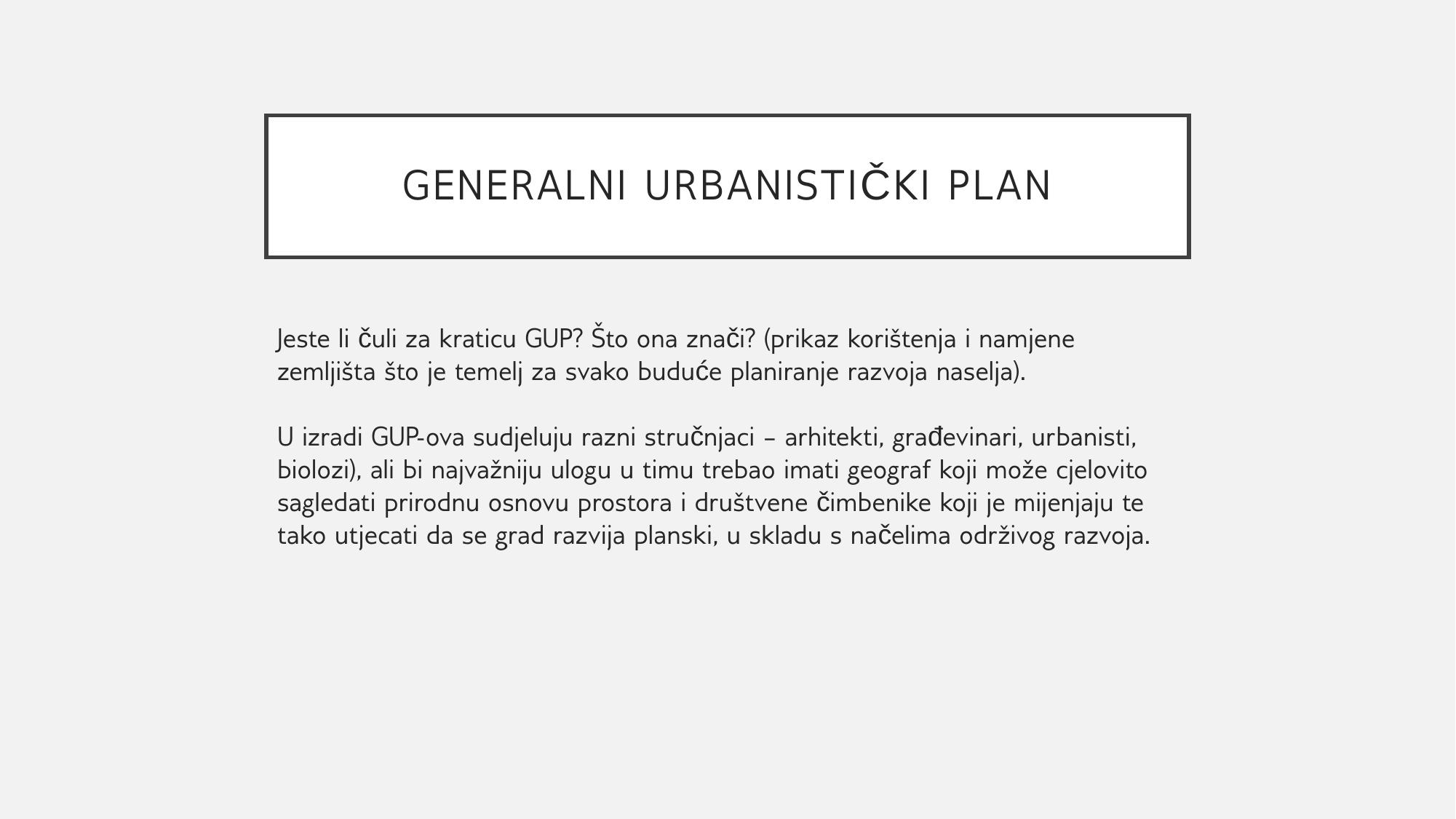

# Generalni urbanistički plan
Jeste li čuli za kraticu GUP? Što ona znači? (prikaz korištenja i namjene zemljišta što je temelj za svako buduće planiranje razvoja naselja).

U izradi GUP-ova sudjeluju razni stručnjaci – arhitekti, građevinari, urbanisti, biolozi), ali bi najvažniju ulogu u timu trebao imati geograf koji može cjelovito sagledati prirodnu osnovu prostora i društvene čimbenike koji je mijenjaju te tako utjecati da se grad razvija planski, u skladu s načelima održivog razvoja.